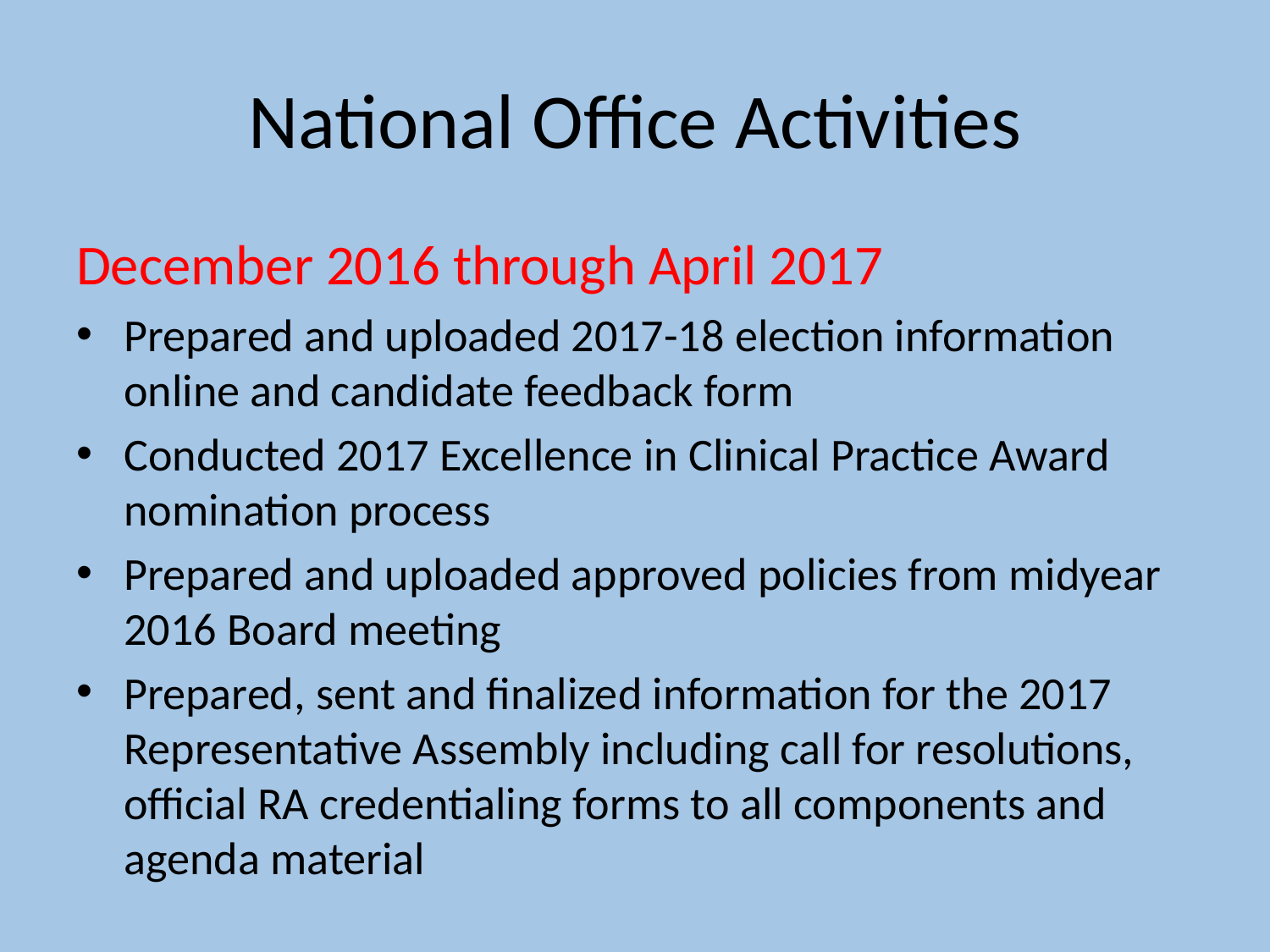

# National Office Activities
December 2016 through April 2017
Prepared and uploaded 2017-18 election information online and candidate feedback form
Conducted 2017 Excellence in Clinical Practice Award nomination process
Prepared and uploaded approved policies from midyear 2016 Board meeting
Prepared, sent and finalized information for the 2017 Representative Assembly including call for resolutions, official RA credentialing forms to all components and agenda material